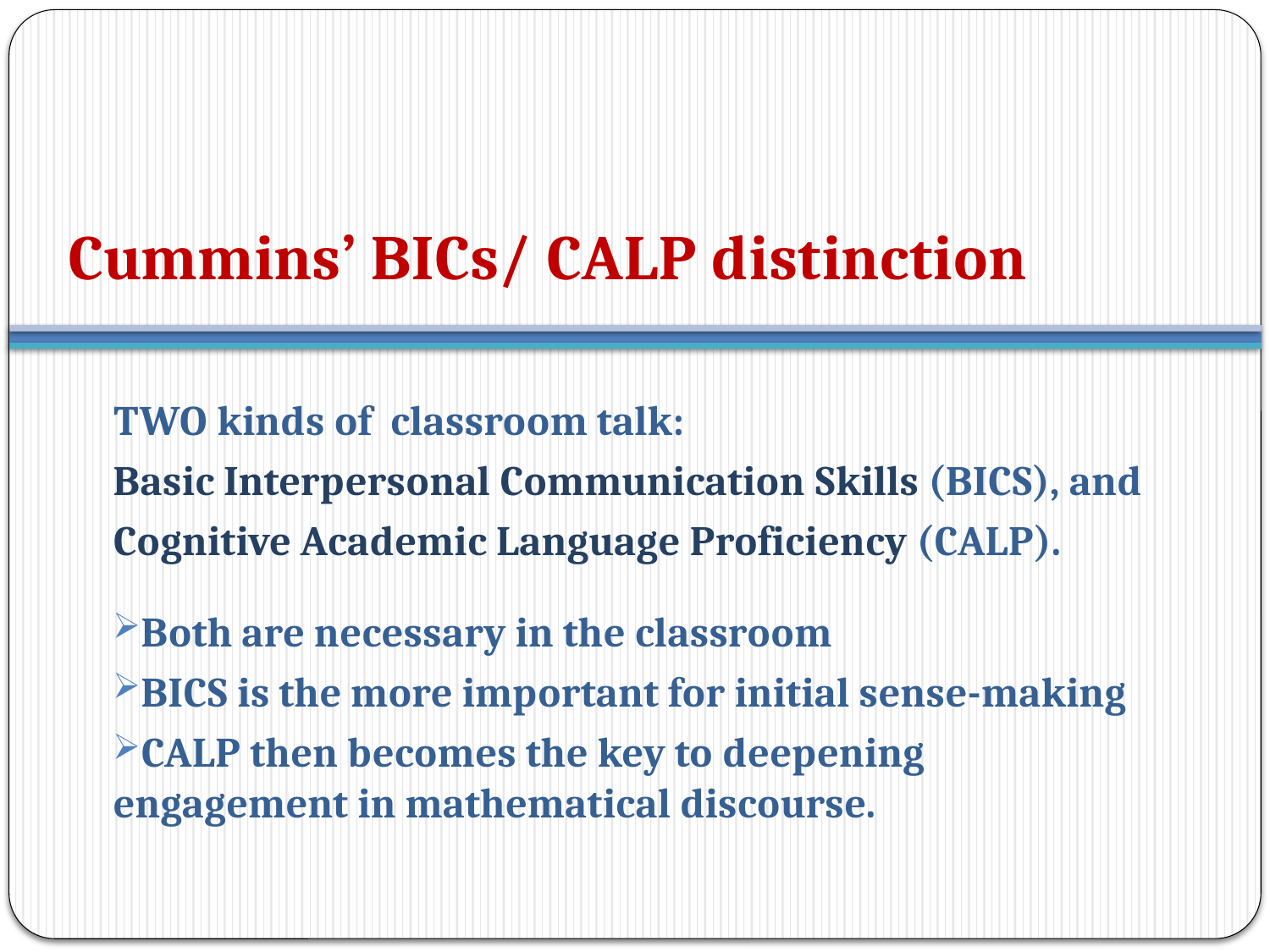

# Cummins’ BICs/ CALP distinction

TWO kinds of  classroom talk:
Basic Interpersonal Communication Skills (BICS), and
Cognitive Academic Language Proficiency (CALP).

Both are necessary in the classroom
BICS is the more important for initial sense-making
CALP then becomes the key to deepening engagement in mathematical discourse.